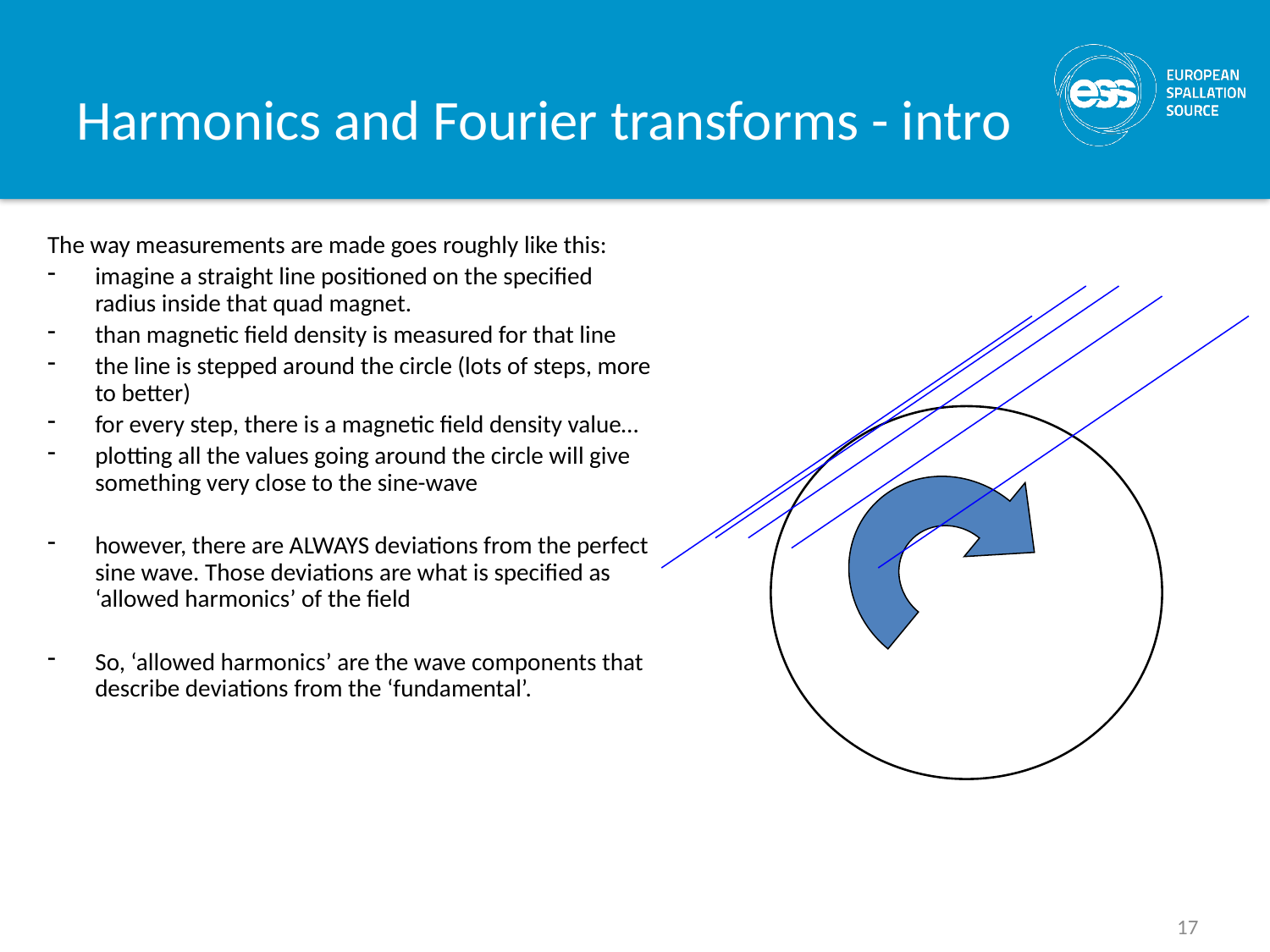

# Harmonics and Fourier transforms - intro
The way measurements are made goes roughly like this:
imagine a straight line positioned on the specified radius inside that quad magnet.
than magnetic field density is measured for that line
the line is stepped around the circle (lots of steps, more to better)
for every step, there is a magnetic field density value…
plotting all the values going around the circle will give something very close to the sine-wave

however, there are ALWAYS deviations from the perfect sine wave. Those deviations are what is specified as ‘allowed harmonics’ of the field

So, ‘allowed harmonics’ are the wave components that describe deviations from the ‘fundamental’.

17